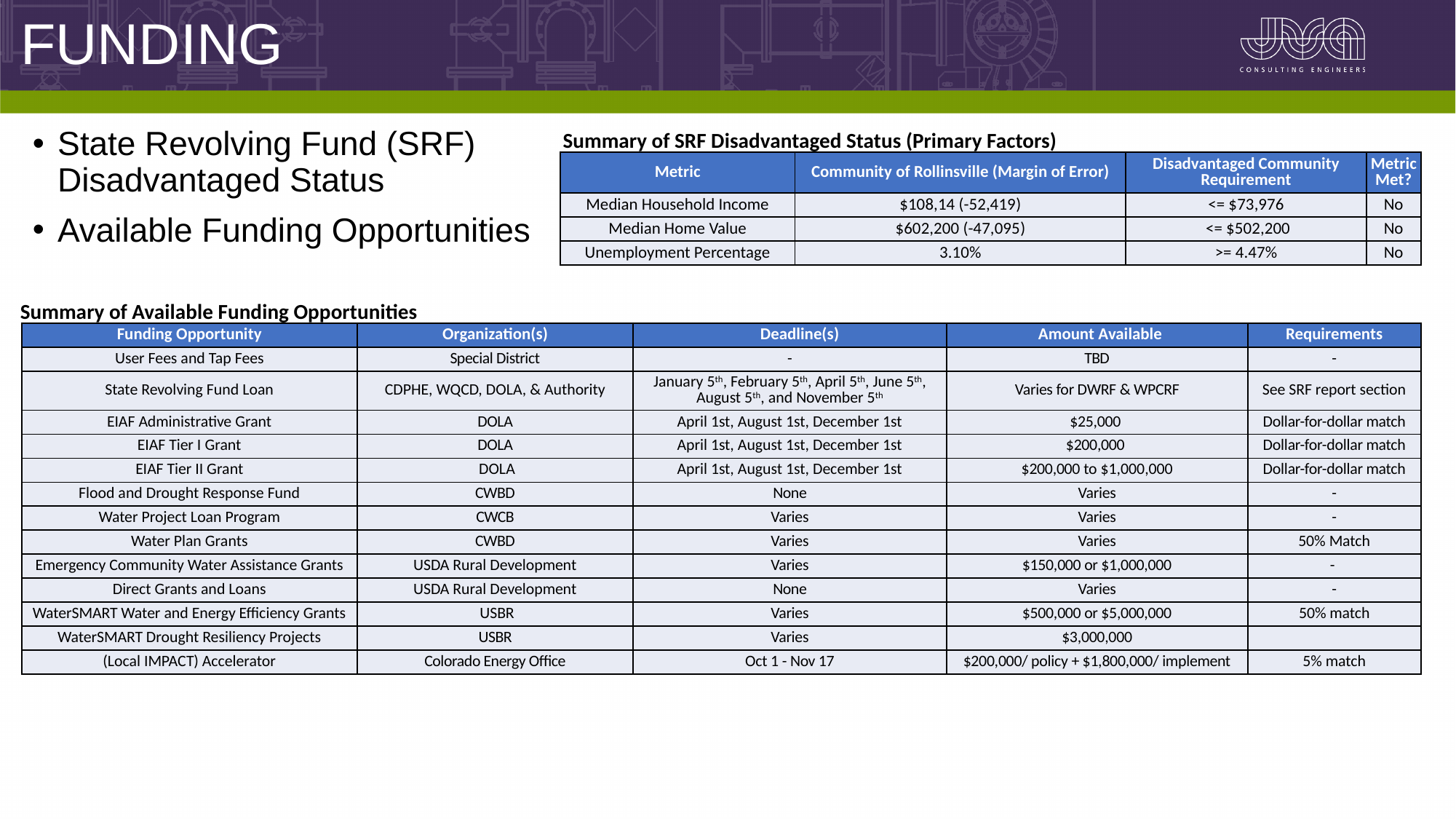

Funding
State Revolving Fund (SRF) Disadvantaged Status
Available Funding Opportunities

Summary of SRF Disadvantaged Status (Primary Factors)
| Metric | Community of Rollinsville (Margin of Error) | Disadvantaged Community Requirement | Metric Met? |
| --- | --- | --- | --- |
| Median Household Income | $108,14 (-52,419) | <= $73,976 | No |
| Median Home Value | $602,200 (-47,095) | <= $502,200 | No |
| Unemployment Percentage | 3.10% | >= 4.47% | No |
Summary of Available Funding Opportunities
| Funding Opportunity | Organization(s) | Deadline(s) | Amount Available | Requirements |
| --- | --- | --- | --- | --- |
| User Fees and Tap Fees | Special District | - | TBD | - |
| State Revolving Fund Loan | CDPHE, WQCD, DOLA, & Authority | January 5th, February 5th, April 5th, June 5th, August 5th, and November 5th | Varies for DWRF & WPCRF | See SRF report section |
| EIAF Administrative Grant | DOLA | April 1st, August 1st, December 1st | $25,000 | Dollar-for-dollar match |
| EIAF Tier I Grant | DOLA | April 1st, August 1st, December 1st | $200,000 | Dollar-for-dollar match |
| EIAF Tier II Grant | DOLA | April 1st, August 1st, December 1st | $200,000 to $1,000,000 | Dollar-for-dollar match |
| Flood and Drought Response Fund | CWBD | None | Varies | - |
| Water Project Loan Program | CWCB | Varies | Varies | - |
| Water Plan Grants | CWBD | Varies | Varies | 50% Match |
| Emergency Community Water Assistance Grants | USDA Rural Development | Varies | $150,000 or $1,000,000 | - |
| Direct Grants and Loans | USDA Rural Development | None | Varies | - |
| WaterSMART Water and Energy Efficiency Grants | USBR | Varies | $500,000 or $5,000,000 | 50% match |
| WaterSMART Drought Resiliency Projects | USBR | Varies | $3,000,000 |  |
| (Local IMPACT) Accelerator | Colorado Energy Office | Oct 1 - Nov 17 | $200,000/ policy + $1,800,000/ implement | 5% match |